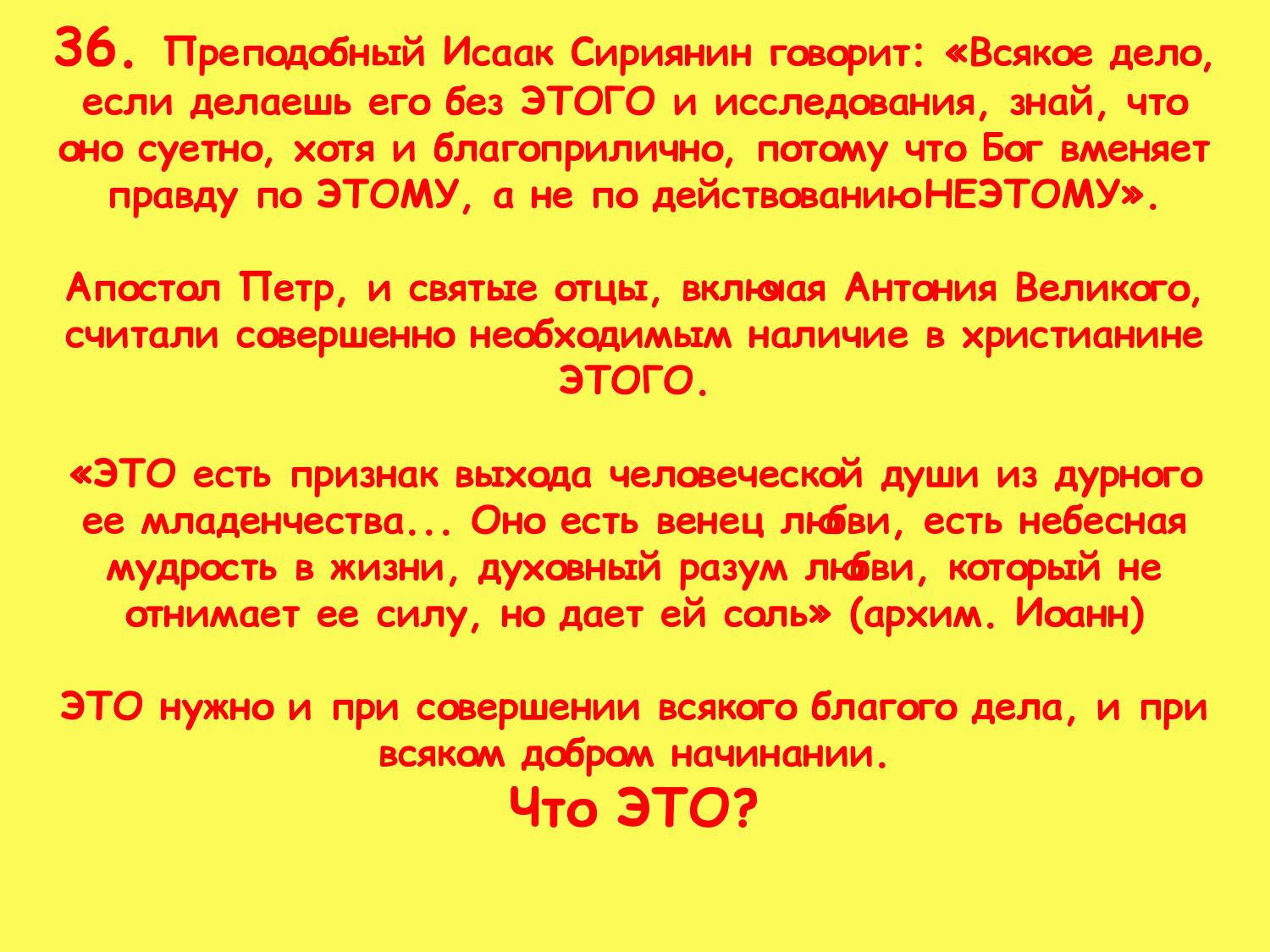

36. Преподобный Исаак Сириянин говорит: «Всякое дело, если делаешь его без ЭТОГО и исследования, знай, что оно суетно, хотя и благоприлично, потому что Бог вменяет правду по ЭТОМУ, а не по действованию НЕЭТОМУ».

Апостол Петр, и святые отцы, включая Антония Великого, считали совершенно необходимым наличие в христианине ЭТОГО.

«ЭТО есть признак выхода человеческой души из дурного ее младенчества... Оно есть венец любви, есть небесная мудрость в жизни, духовный разум любви, который не отнимает ее силу, но дает ей соль» (архим. Иоанн)

ЭТО нужно и при совершении всякого благого дела, и при всяком добром начинании.
Что ЭТО?